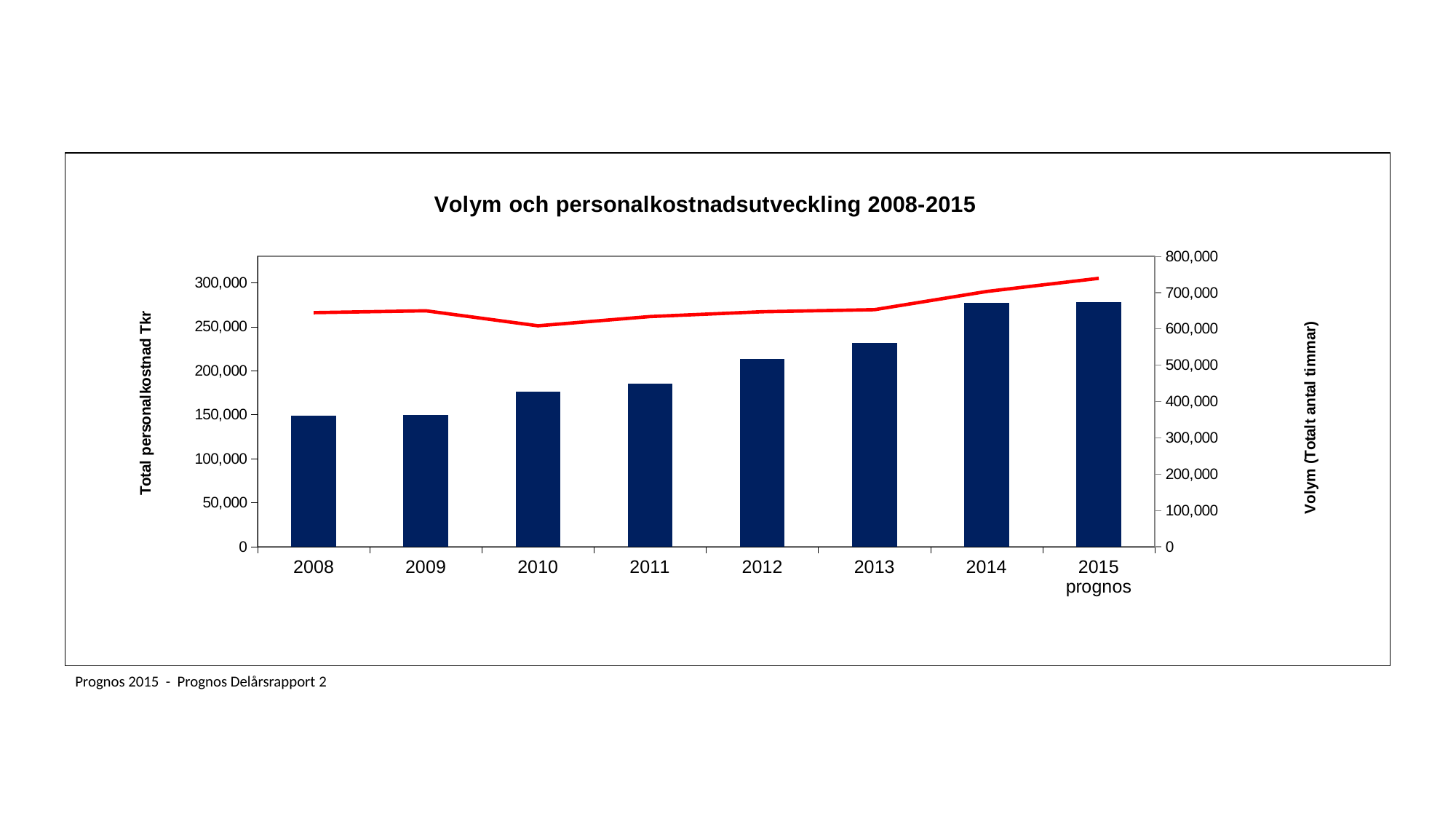

### Chart: Volym och personalkostnadsutveckling 2008-2015

| Category | Volym i utförda timmar | Personalkostnad  |
|---|---|---|
| 2008 | 360000.0 | 266000.0 |
| 2009 | 363765.0 | 268127.0 |
| 2010 | 426990.0 | 251070.12 |
| 2011 | 449345.0 | 261518.79 |
| 2012 | 518372.0 | 267042.0 |
| 2013 | 562425.0 | 269408.0 |
| 2014 | 671993.0 | 290031.0 |
| 2015 prognos | 674347.0 | 304975.0 |
Prognos 2015  -  Prognos Delårsrapport 2